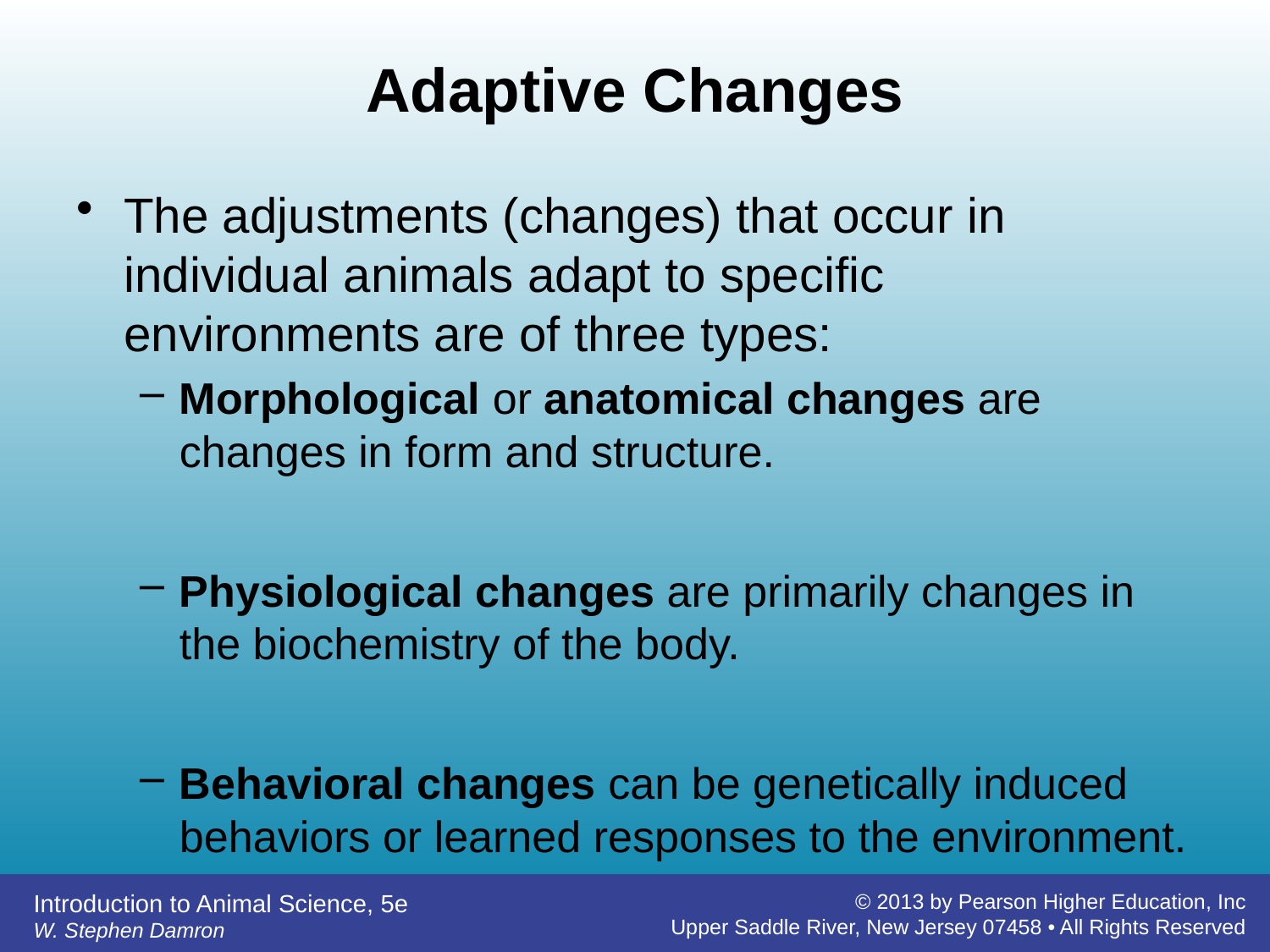

# Adaptive Changes
The adjustments (changes) that occur in individual animals adapt to specific environments are of three types:
Morphological or anatomical changes are changes in form and structure.

Physiological changes are primarily changes in the biochemistry of the body.

Behavioral changes can be genetically induced behaviors or learned responses to the environment.